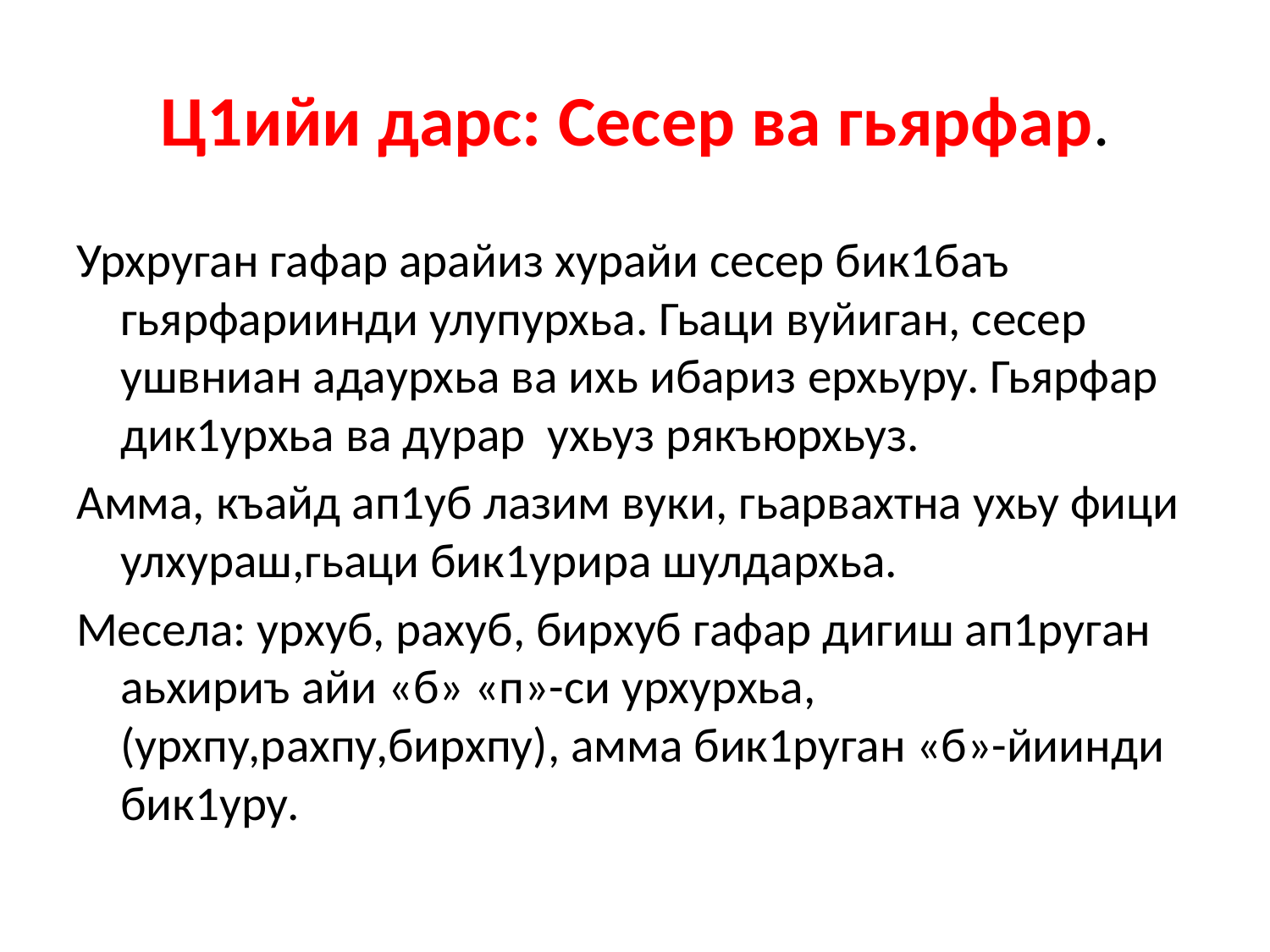

# Ц1ийи дарс: Сесер ва гьярфар.
Урхруган гафар арайиз хурайи сесер бик1баъ гьярфариинди улупурхьа. Гьаци вуйиган, сесер ушвниан адаурхьа ва ихь ибариз ерхьуру. Гьярфар дик1урхьа ва дурар  ухьуз рякъюрхьуз.
Амма, къайд ап1уб лазим вуки, гьарвахтна ухьу фици улхураш,гьаци бик1урира шулдархьа.
Месела: урхуб, рахуб, бирхуб гафар дигиш ап1руган аьхириъ айи «б» «п»-си урхурхьа,(урхпу,рахпу,бирхпу), амма бик1руган «б»-йиинди бик1уру.